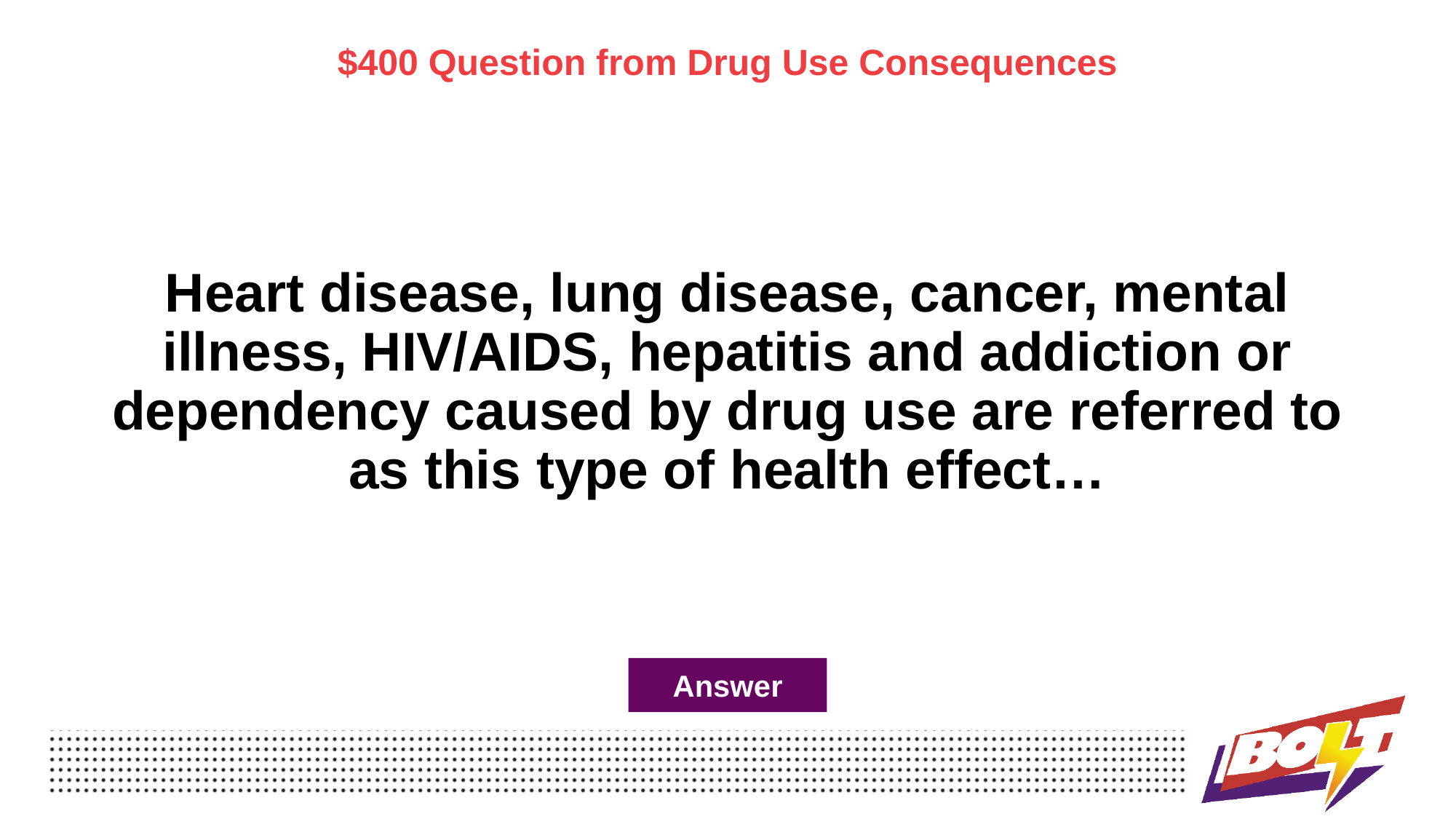

$400 Question from Drug Use Consequences

# Heart disease, lung disease, cancer, mental illness, HIV/AIDS, hepatitis and addiction or dependency caused by drug use are referred to as this type of health effect…
Answer